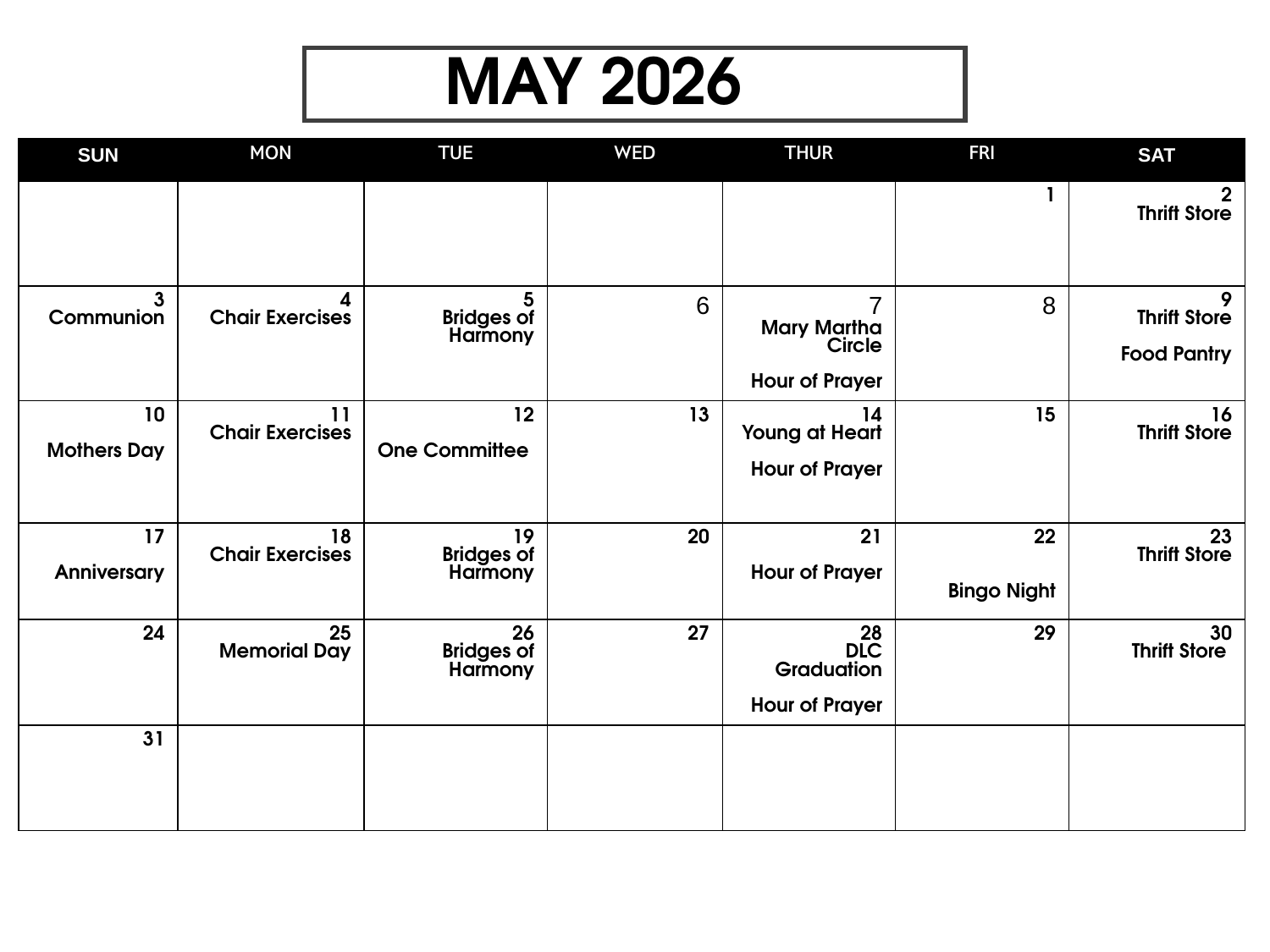

# MAY 2026
| SUN | MON | TUE | WED | THUR | FRI | SAT |
| --- | --- | --- | --- | --- | --- | --- |
|  |  |  |  |  | 1 | 2 Thrift Store |
| 3 Communion | 4 Chair Exercises | 5 Bridges of Harmony | 6 | 7 Mary Martha Circle Hour of Prayer | 8 | 9 Thrift Store Food Pantry |
| 10 Mothers Day | 11 Chair Exercises | 12 One Committee | 13 | 14 Young at Heart Hour of Prayer | 15 | 16 Thrift Store |
| 17 Anniversary | 18 Chair Exercises | 19 Bridges of Harmony | 20 | 21 Hour of Prayer | 22 Bingo Night | 23 Thrift Store |
| 24 | 25 Memorial Day | 26 Bridges of Harmony | 27 | 28 DLC Graduation Hour of Prayer | 29 | 30 Thrift Store |
| 31 |  |  |  |  |  |  |